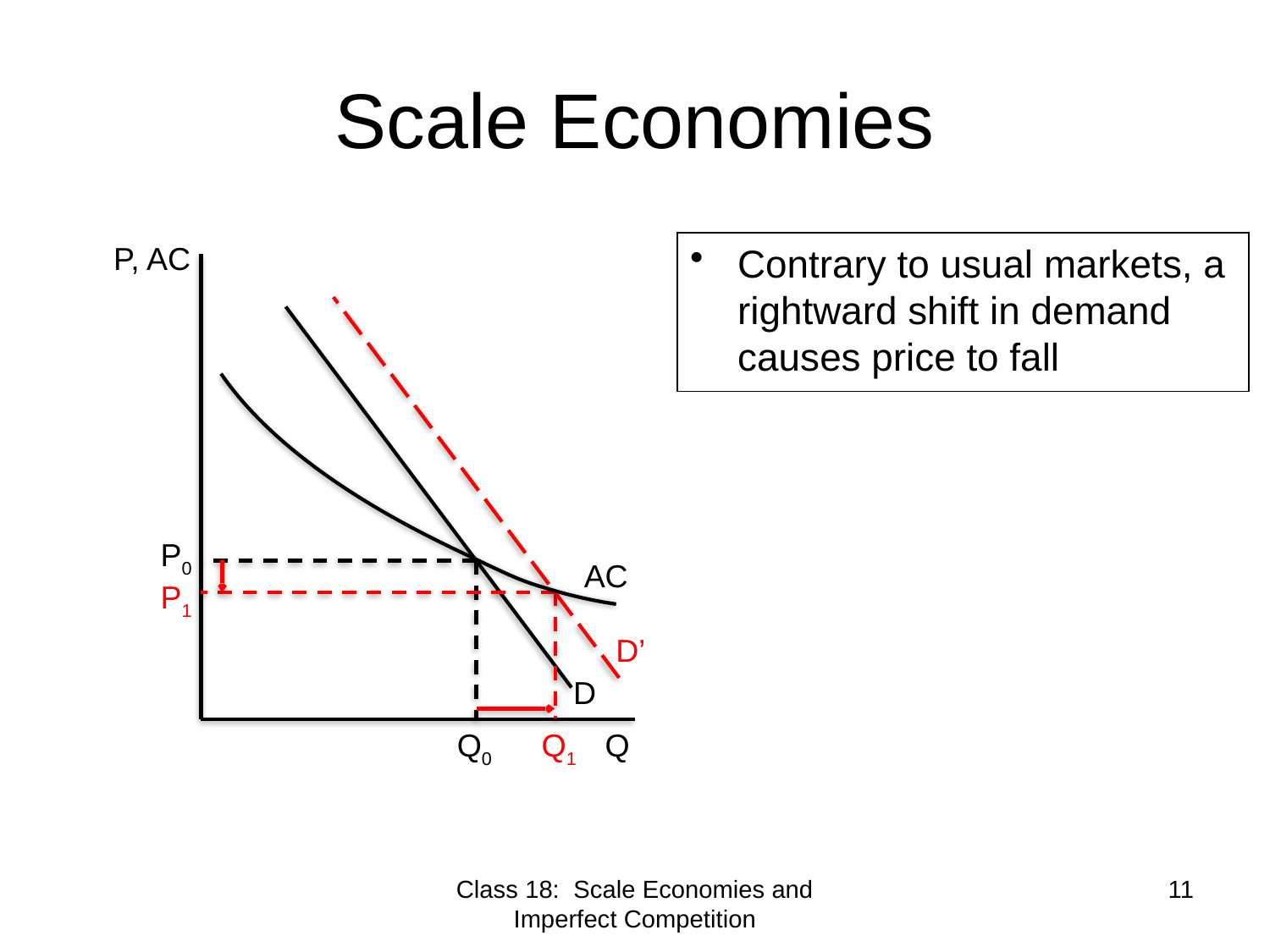

# Scale Economies
P, AC
Contrary to usual markets, a rightward shift in demand causes price to fall

P0
AC
P1
D’
D
Q0
Q1
Q
Class 18:  Scale Economies and Imperfect Competition
11